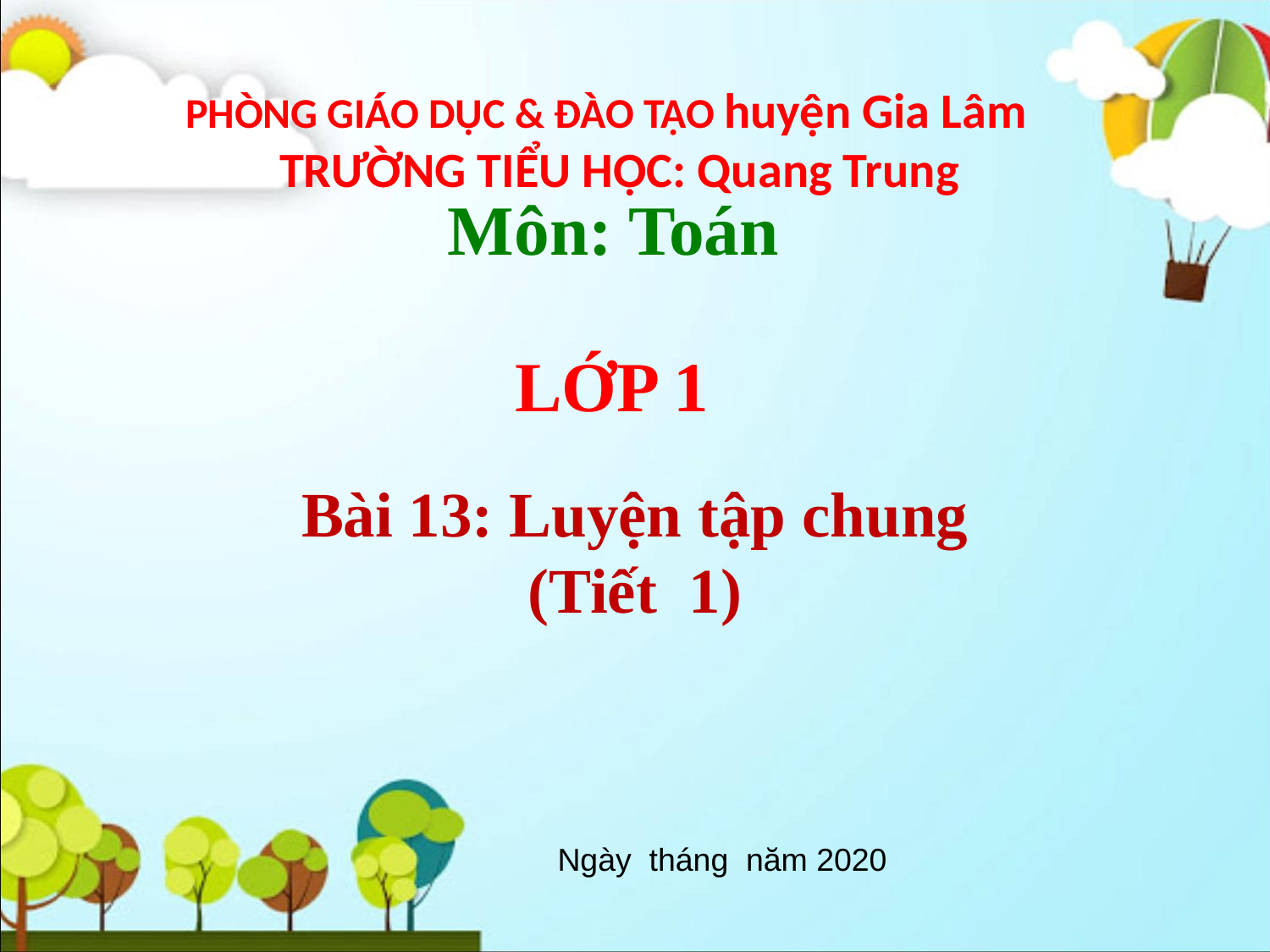

PHÒNG GIÁO DỤC & ĐÀO TẠO huyện Gia Lâm
  TRƯỜNG TIỂU HỌC: Quang Trung
Môn: Toán
LỚP 1
Bài 13: Luyện tập chung
(Tiết  1)
Ngày  tháng  năm 2020